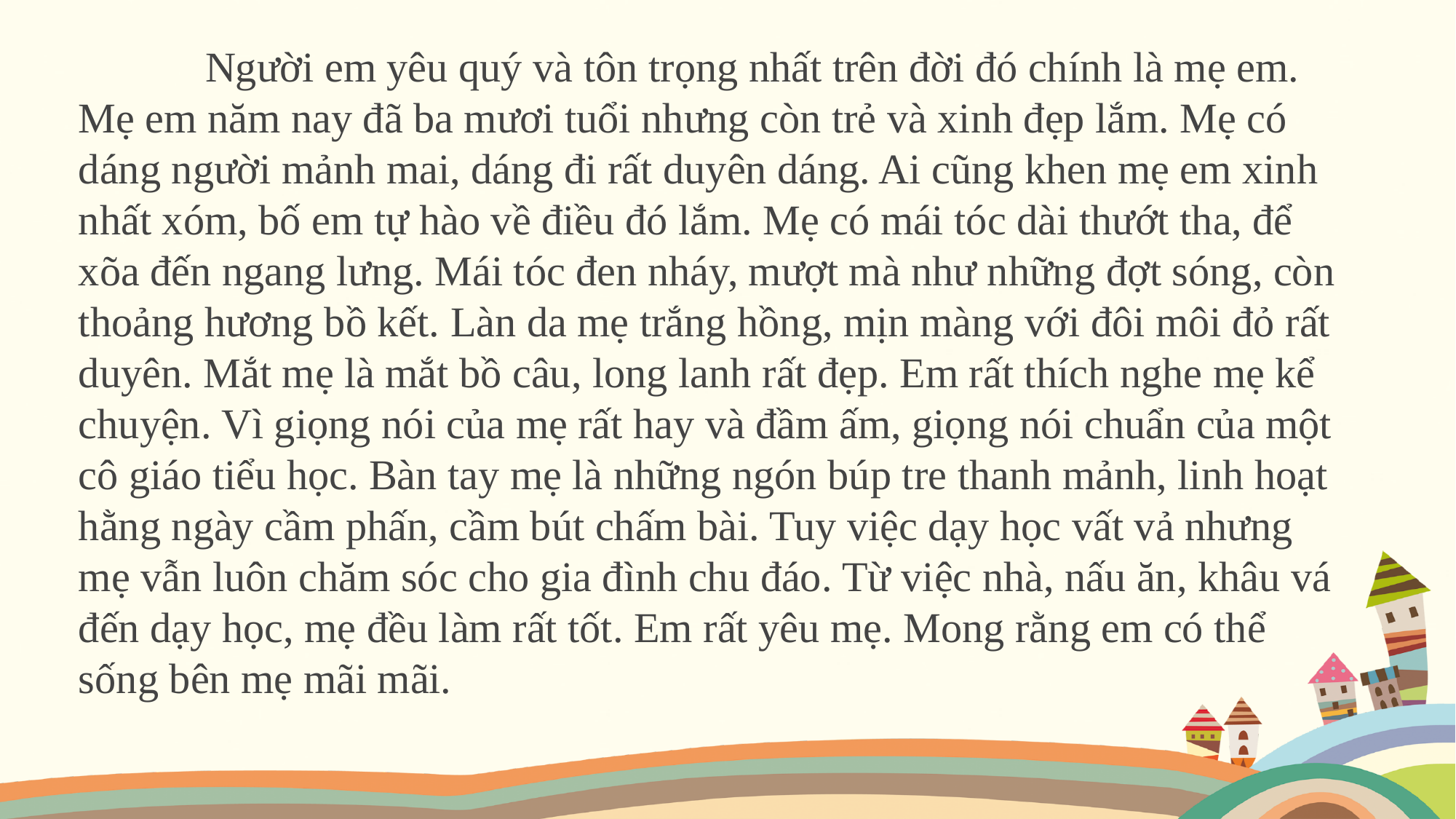

Người em yêu quý và tôn trọng nhất trên đời đó chính là mẹ em. Mẹ em năm nay đã ba mươi tuổi nhưng còn trẻ và xinh đẹp lắm. Mẹ có dáng người mảnh mai, dáng đi rất duyên dáng. Ai cũng khen mẹ em xinh nhất xóm, bố em tự hào về điều đó lắm. Mẹ có mái tóc dài thướt tha, để xõa đến ngang lưng. Mái tóc đen nháy, mượt mà như những đợt sóng, còn thoảng hương bồ kết. Làn da mẹ trắng hồng, mịn màng với đôi môi đỏ rất duyên. Mắt mẹ là mắt bồ câu, long lanh rất đẹp. Em rất thích nghe mẹ kể chuyện. Vì giọng nói của mẹ rất hay và đầm ấm, giọng nói chuẩn của một cô giáo tiểu học. Bàn tay mẹ là những ngón búp tre thanh mảnh, linh hoạt hằng ngày cầm phấn, cầm bút chấm bài. Tuy việc dạy học vất vả nhưng mẹ vẫn luôn chăm sóc cho gia đình chu đáo. Từ việc nhà, nấu ăn, khâu vá đến dạy học, mẹ đều làm rất tốt. Em rất yêu mẹ. Mong rằng em có thể sống bên mẹ mãi mãi.